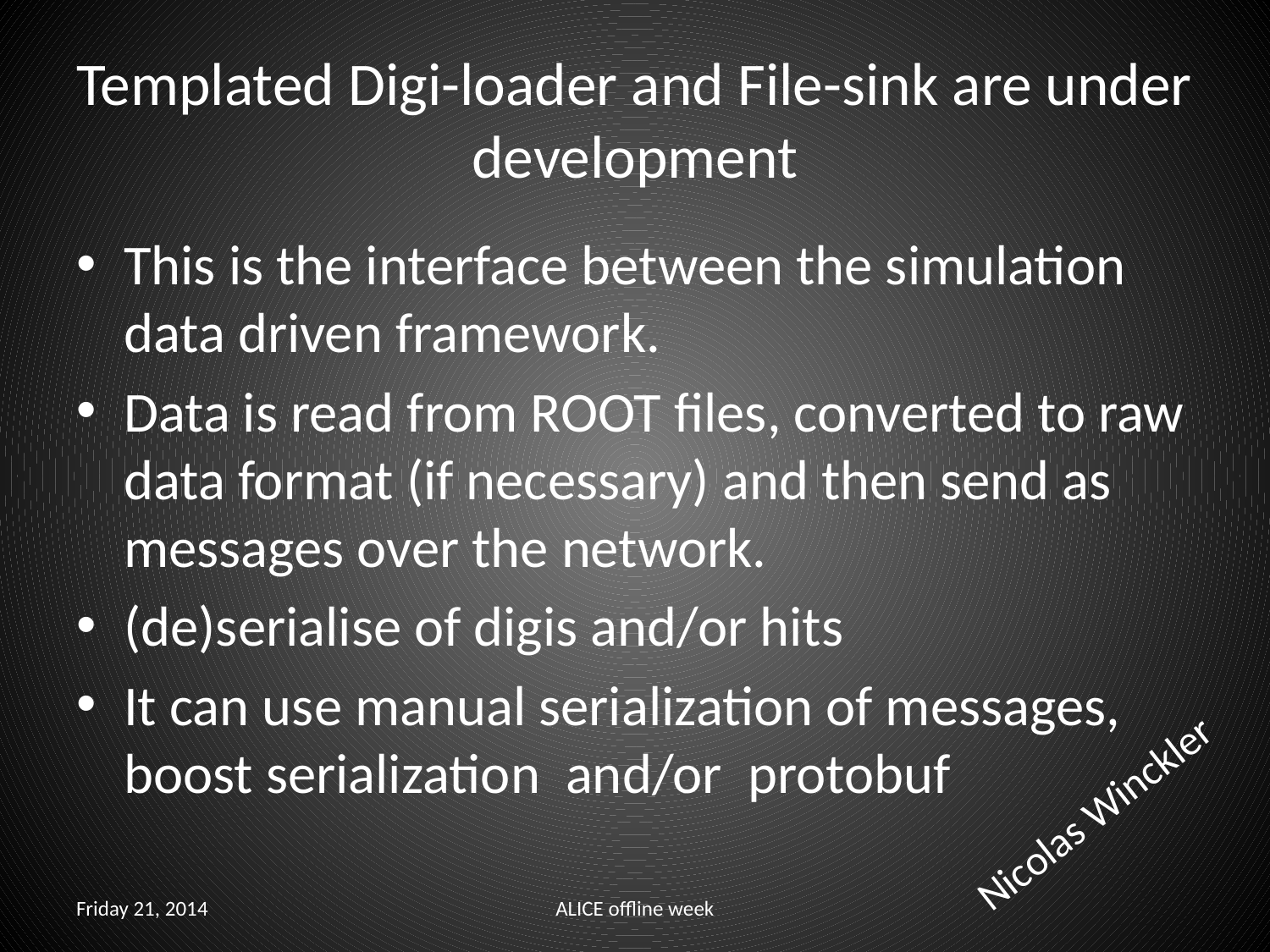

# Templated Digi-loader and File-sink are under development
This is the interface between the simulation data driven framework.
Data is read from ROOT files, converted to raw data format (if necessary) and then send as messages over the network.
(de)serialise of digis and/or hits
It can use manual serialization of messages,  boost serialization  and/or  protobuf

Nicolas Winckler
Friday 21, 2014
ALICE offline week